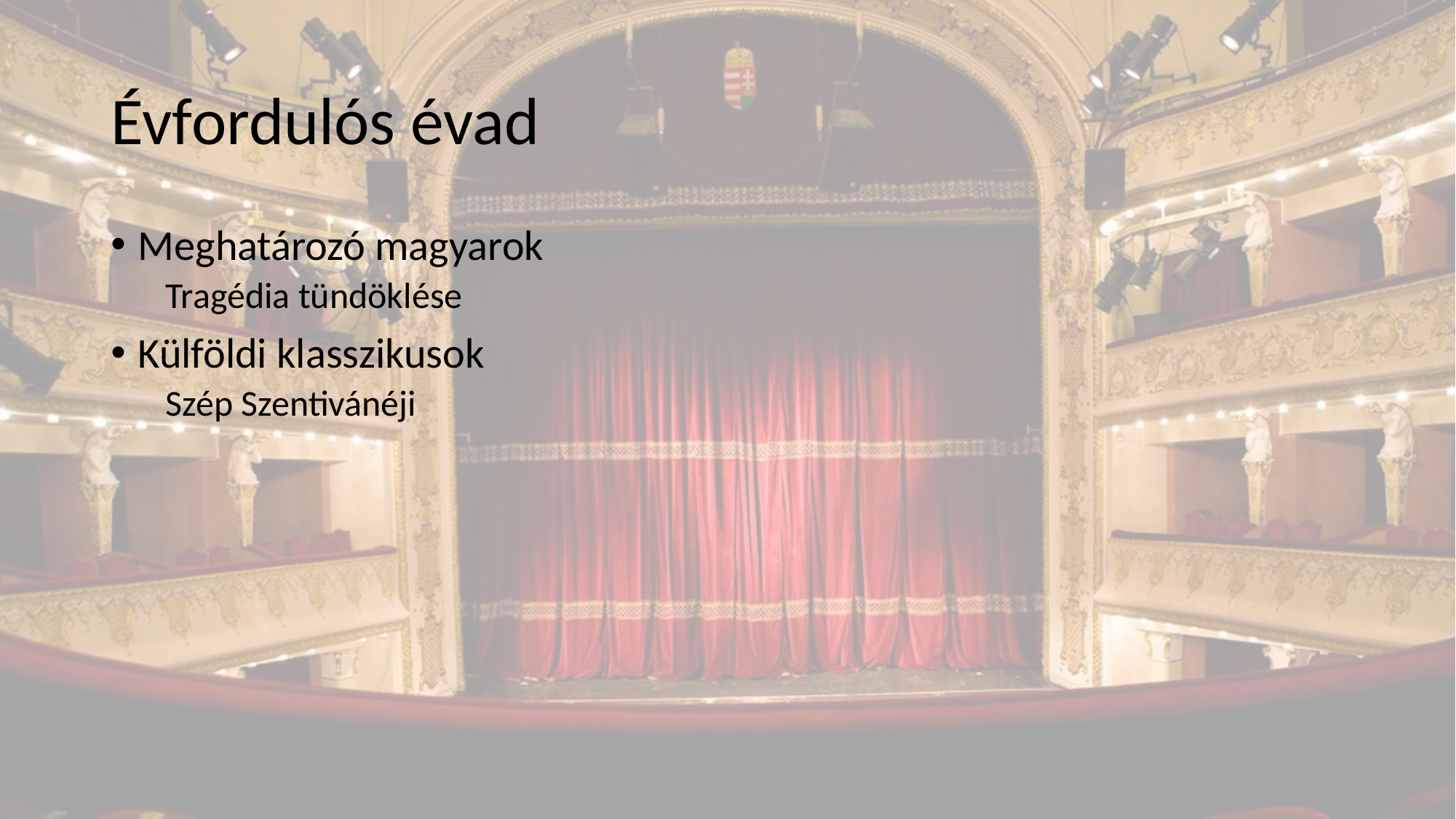

# Évfordulós évad
Meghatározó magyarok
Tragédia tündöklése
Külföldi klasszikusok
Szép Szentivánéji